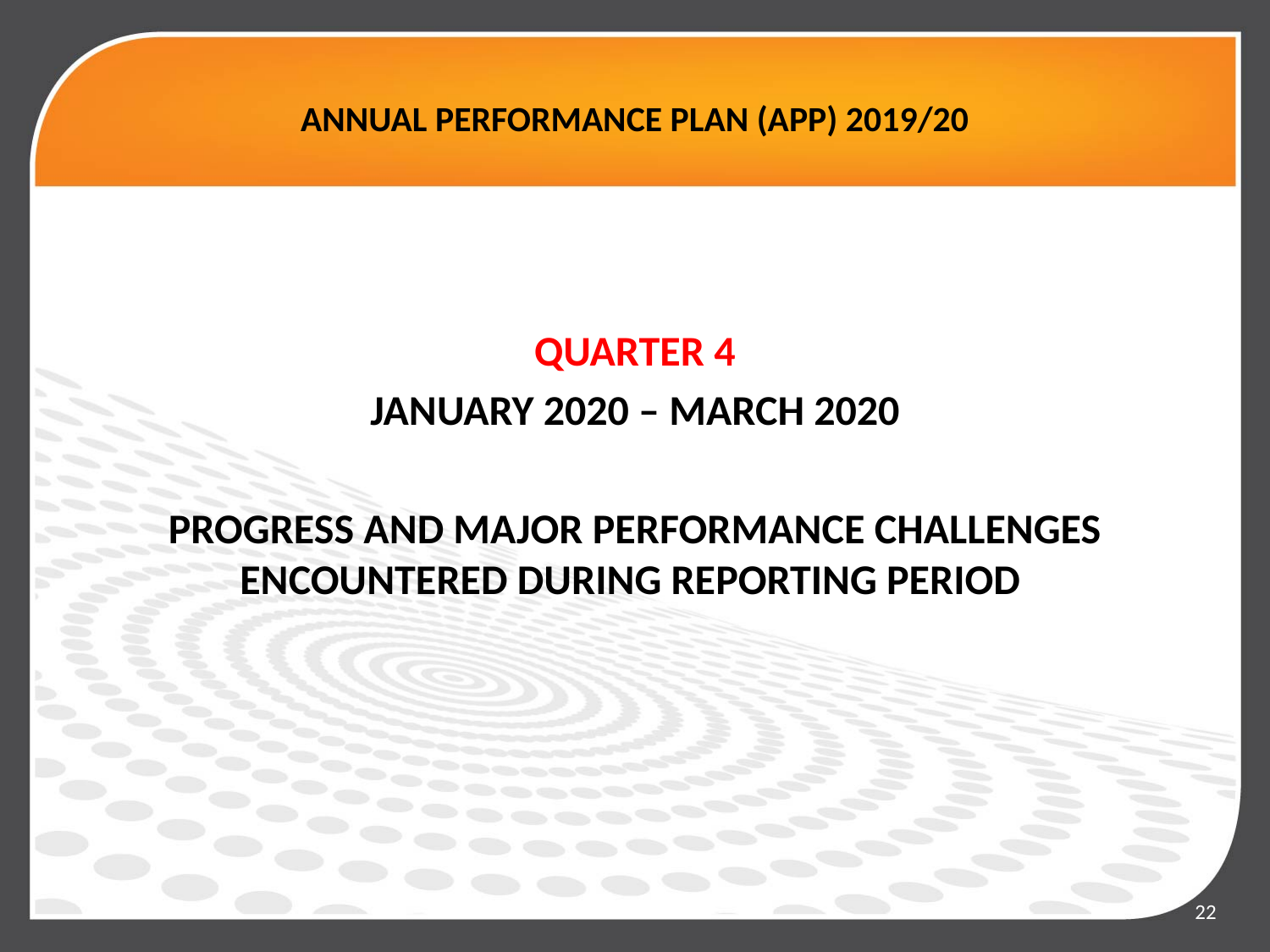

# ANNUAL PERFORMANCE PLAN (APP) 2019/20

QUARTER 4
JANUARY 2020 – MARCH 2020

PROGRESS AND MAJOR PERFORMANCE CHALLENGES ENCOUNTERED DURING REPORTING PERIOD

22